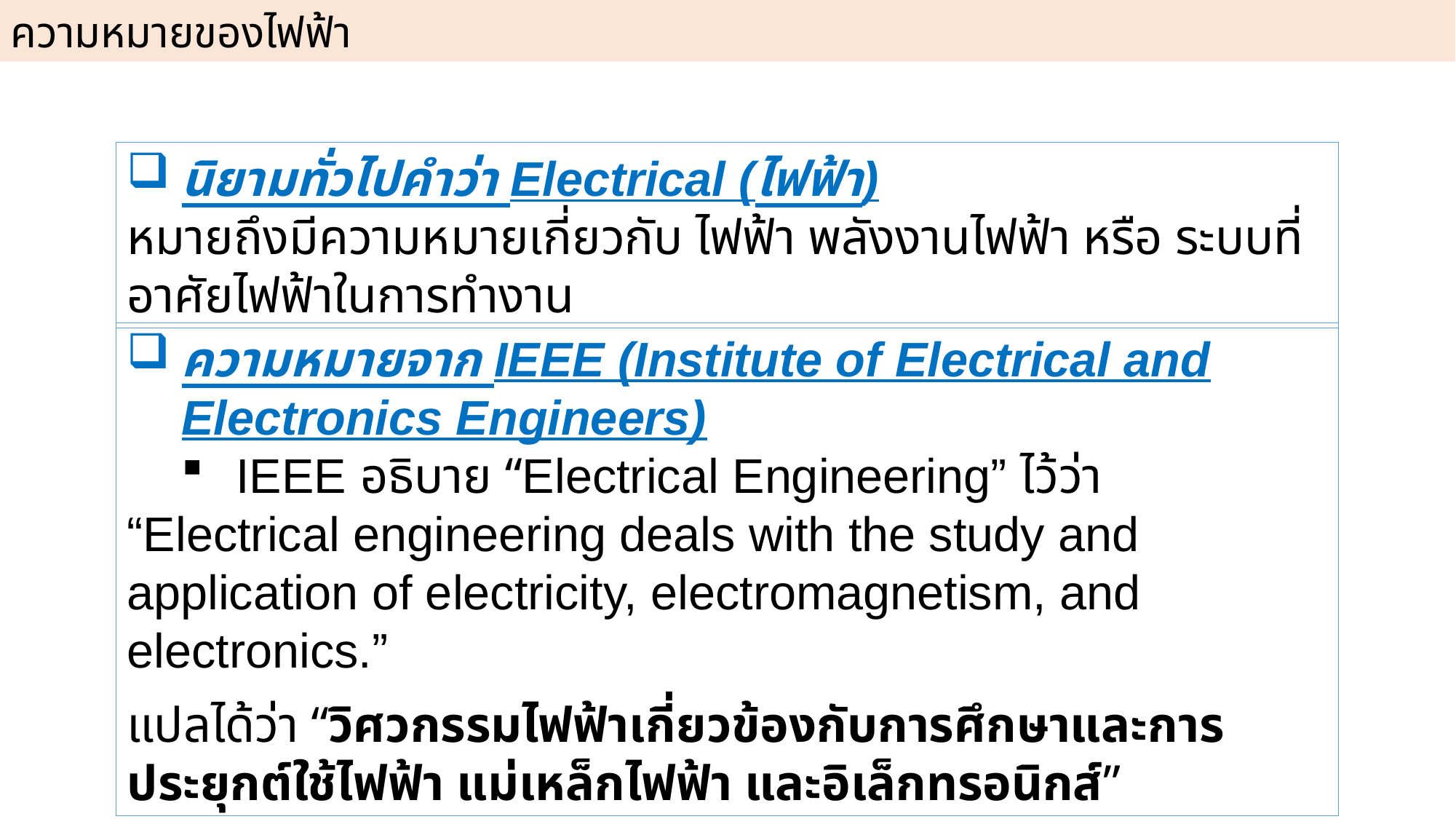

ความหมายของไฟฟ้า
นิยามทั่วไปคำว่า Electrical (ไฟฟ้า)
หมายถึงมีความหมายเกี่ยวกับ ไฟฟ้า พลังงานไฟฟ้า หรือ ระบบที่อาศัยไฟฟ้าในการทำงาน
ความหมายจาก IEEE (Institute of Electrical and Electronics Engineers)
IEEE อธิบาย “Electrical Engineering” ไว้ว่า
“Electrical engineering deals with the study and application of electricity, electromagnetism, and electronics.”

แปลได้ว่า “วิศวกรรมไฟฟ้าเกี่ยวข้องกับการศึกษาและการประยุกต์ใช้ไฟฟ้า แม่เหล็กไฟฟ้า และอิเล็กทรอนิกส์”